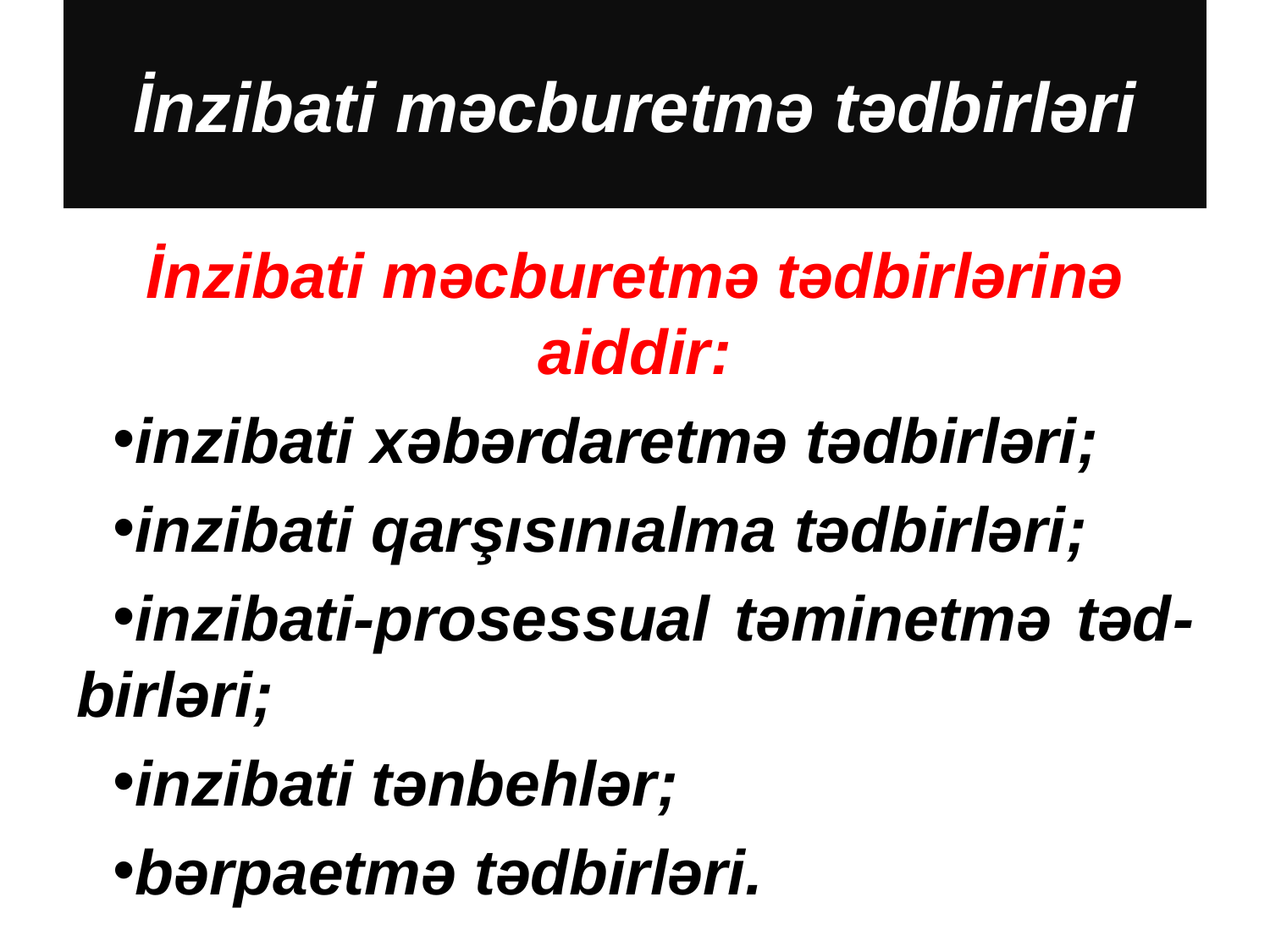

# İnzibati məcburetmə tədbirləri
İnzibati məcburetmə tədbirlərinə aiddir:
inzibati xəbərdaretmə tədbirləri;
inzibati qarşısınıalma tədbirləri;
inzibati-prosessual təminetmə təd-birləri;
inzibati tənbehlər;
bərpaetmə tədbirləri.